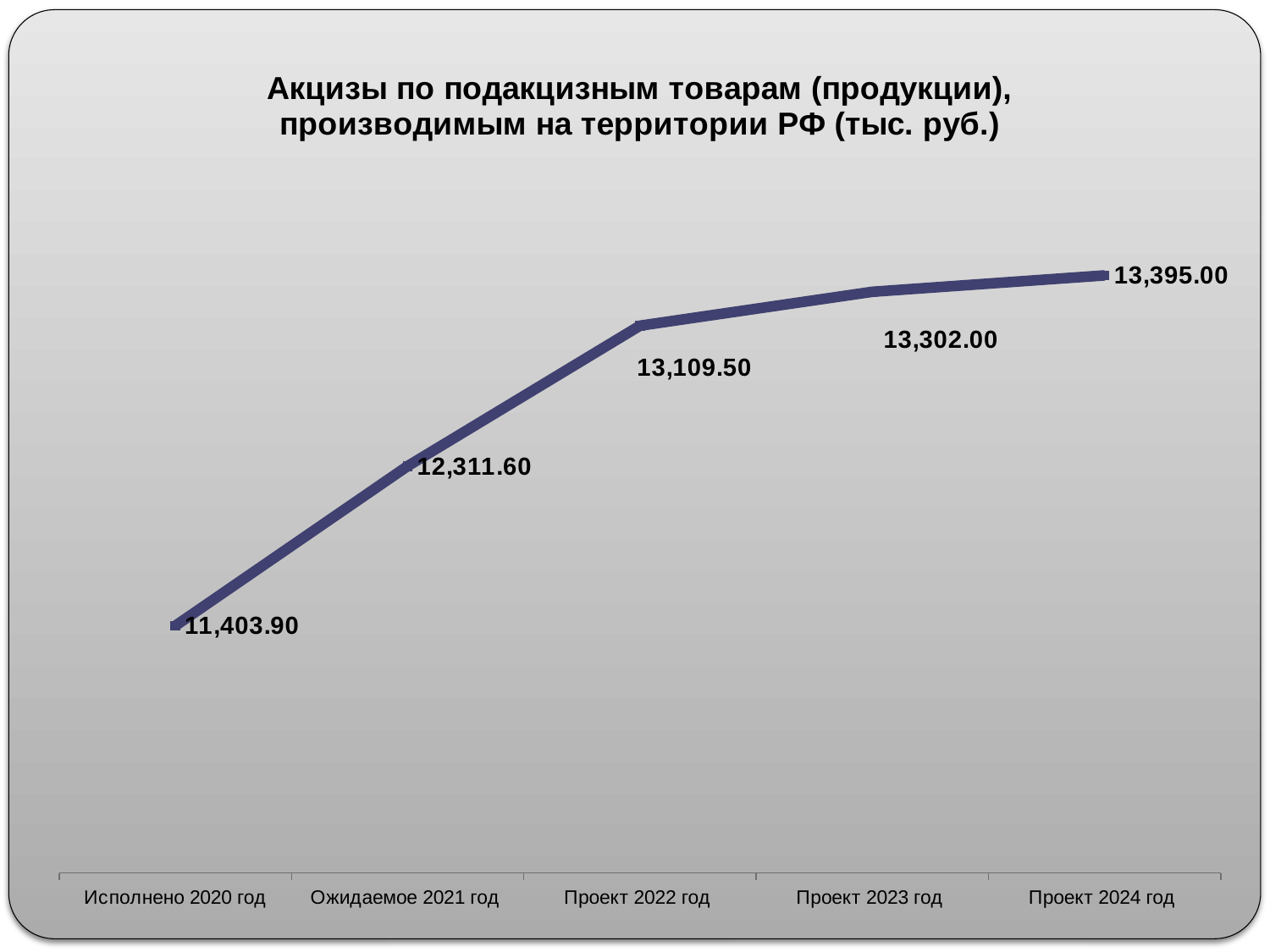

### Chart:

| Category | Акцизы по подакцизным товарам (продукции), производимым на территории РФ (тыс. руб.) |
|---|---|
| Исполнено 2020 год | 11403.9 |
| Ожидаемое 2021 год  | 12311.6 |
| Проект 2022 год  | 13109.5 |
| Проект 2023 год  | 13302.0 |
| Проект 2024 год  | 13395.0 |